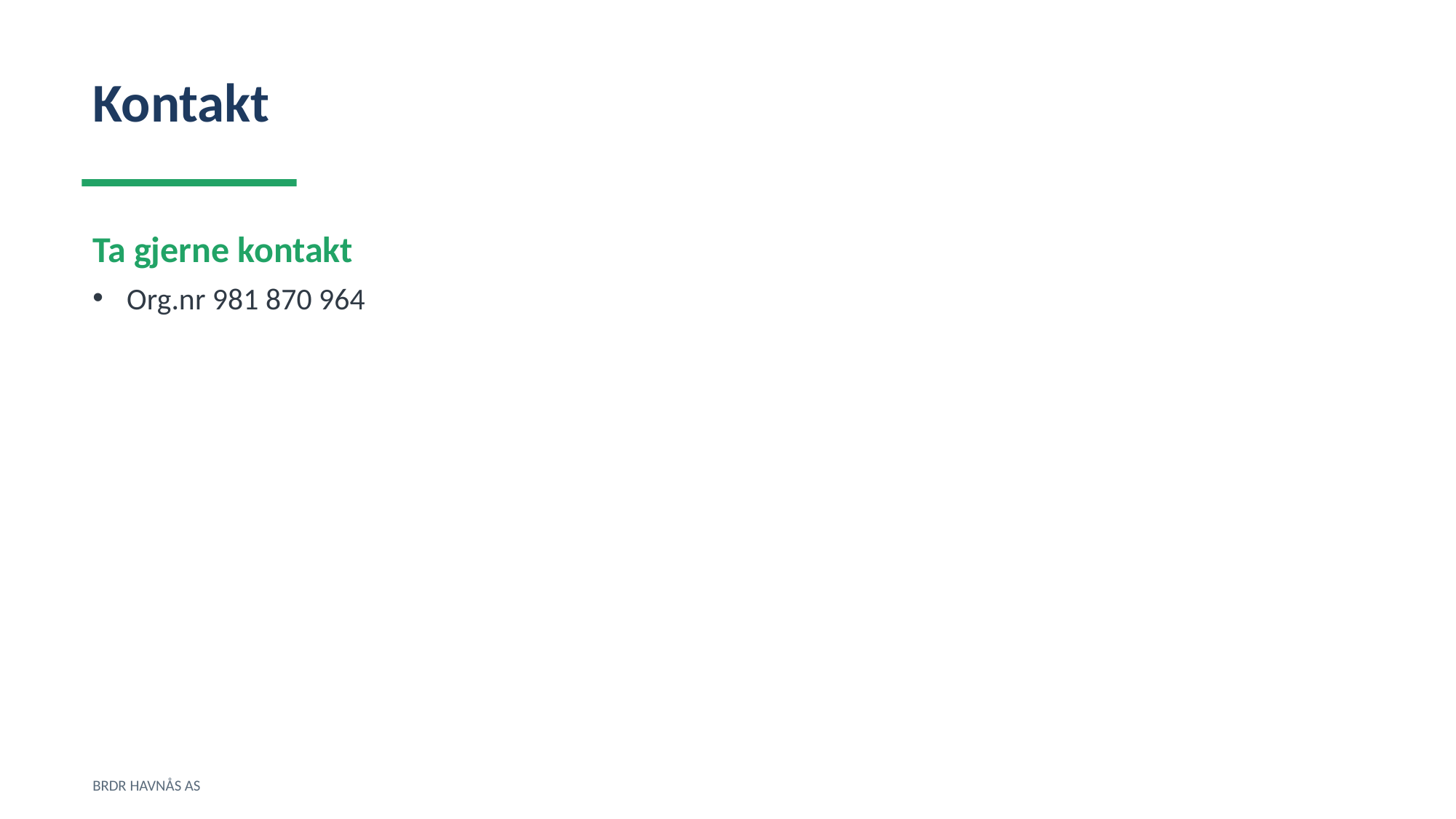

Kontakt

Ta gjerne kontakt
Org.nr 981 870 964
BRDR HAVNÅS AS